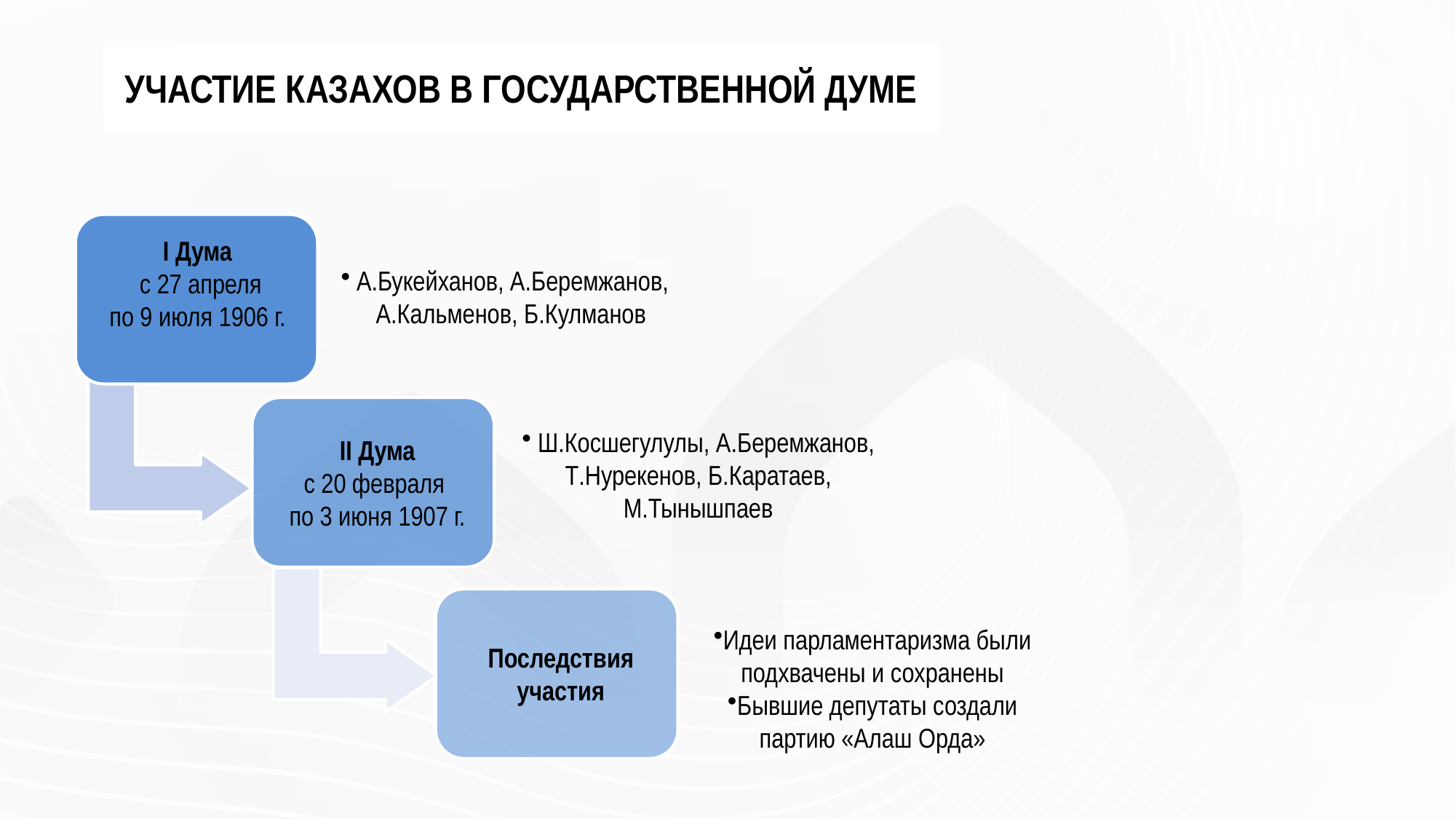

# УЧАСТИЕ КАЗАХОВ В ГОСУДАРСТВЕННОЙ ДУМЕ
І Дума
с 27 апреля
 по 9 июля 1906 г.
 А.Букейханов, А.Беремжанов,   А.Кальменов, Б.Кулманов
ІІ Дума
с 20 февраля
по 3 июня 1907 г.
 Ш.Косшегулулы, А.Беремжанов, Т.Нурекенов, Б.Каратаев, М.Тынышпаев
Последствия участия
Идеи парламентаризма были подхвачены и сохранены
Бывшие депутаты создали партию «Алаш Орда»